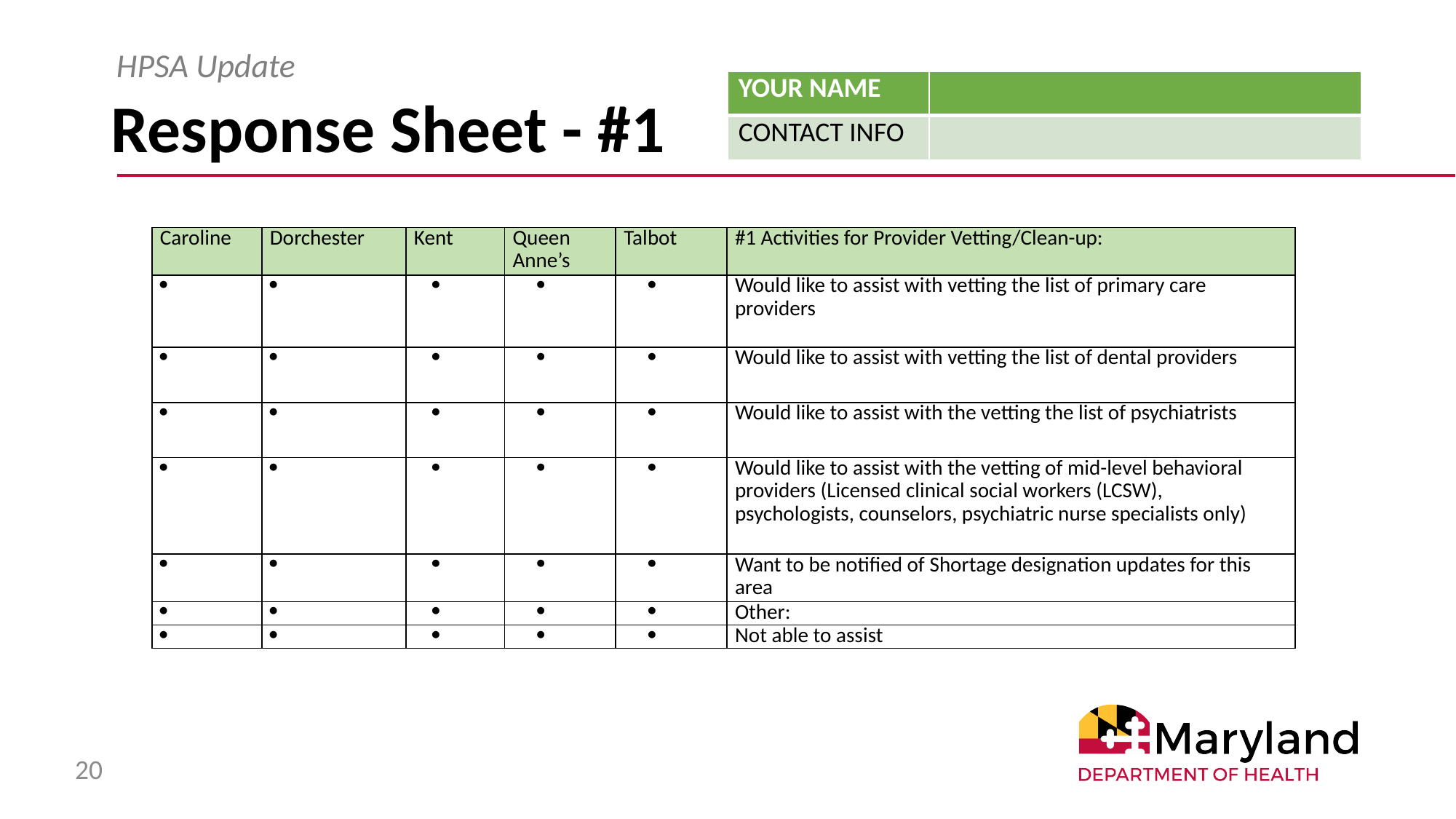

HPSA Update
| YOUR NAME |  |
| --- | --- |
| CONTACT INFO |  |
# Response Sheet - #1
| Caroline | Dorchester | Kent | Queen Anne’s | Talbot | #1 Activities for Provider Vetting/Clean-up: |
| --- | --- | --- | --- | --- | --- |
|  |  |  |  |  | Would like to assist with vetting the list of primary care providers |
|  |  |  |  |  | Would like to assist with vetting the list of dental providers |
|  |  |  |  |  | Would like to assist with the vetting the list of psychiatrists |
|  |  |  |  |  | Would like to assist with the vetting of mid-level behavioral providers (Licensed clinical social workers (LCSW), psychologists, counselors, psychiatric nurse specialists only) |
|  |  |  |  |  | Want to be notified of Shortage designation updates for this area |
|  |  |  |  |  | Other: |
|  |  |  |  |  | Not able to assist |
20